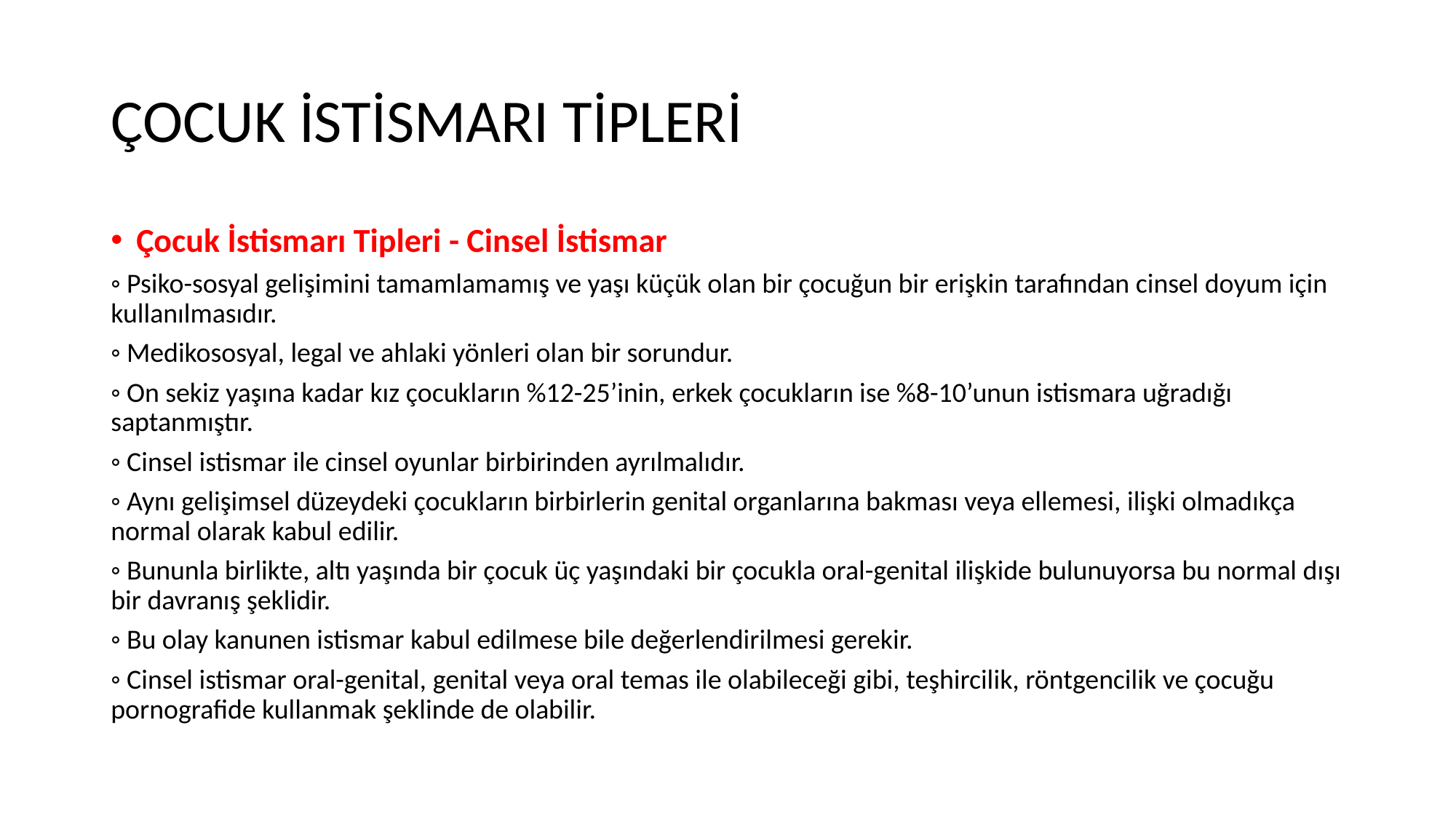

# ÇOCUK İSTİSMARI TİPLERİ
Çocuk İstismarı Tipleri - Cinsel İstismar
◦ Psiko-sosyal gelişimini tamamlamamış ve yaşı küçük olan bir çocuğun bir erişkin tarafından cinsel doyum için kullanılmasıdır.
◦ Medikososyal, legal ve ahlaki yönleri olan bir sorundur.
◦ On sekiz yaşına kadar kız çocukların %12-25’inin, erkek çocukların ise %8-10’unun istismara uğradığı saptanmıştır.
◦ Cinsel istismar ile cinsel oyunlar birbirinden ayrılmalıdır.
◦ Aynı gelişimsel düzeydeki çocukların birbirlerin genital organlarına bakması veya ellemesi, ilişki olmadıkça normal olarak kabul edilir.
◦ Bununla birlikte, altı yaşında bir çocuk üç yaşındaki bir çocukla oral-genital ilişkide bulunuyorsa bu normal dışı bir davranış şeklidir.
◦ Bu olay kanunen istismar kabul edilmese bile değerlendirilmesi gerekir.
◦ Cinsel istismar oral-genital, genital veya oral temas ile olabileceği gibi, teşhircilik, röntgencilik ve çocuğu pornografide kullanmak şeklinde de olabilir.